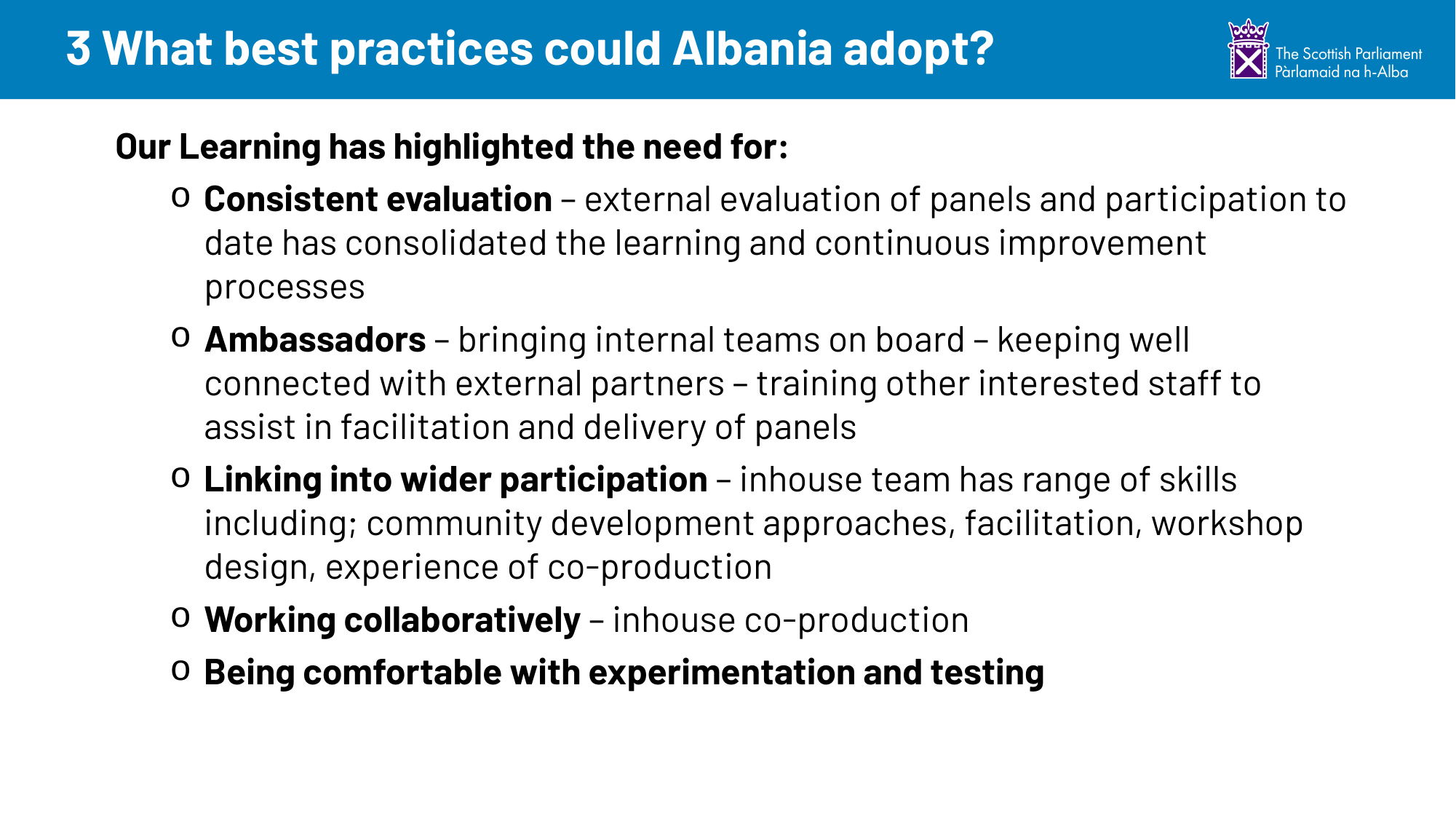

3 What best practices could Albania adopt?
Our Learning has highlighted the need for:
Consistent evaluation – external evaluation of panels and participation to date has consolidated the learning and continuous improvement processes
Ambassadors – bringing internal teams on board – keeping well connected with external partners – training other interested staff to assist in facilitation and delivery of panels
Linking into wider participation – inhouse team has range of skills including; community development approaches, facilitation, workshop design, experience of co-production
Working collaboratively – inhouse co-production
Being comfortable with experimentation and testing